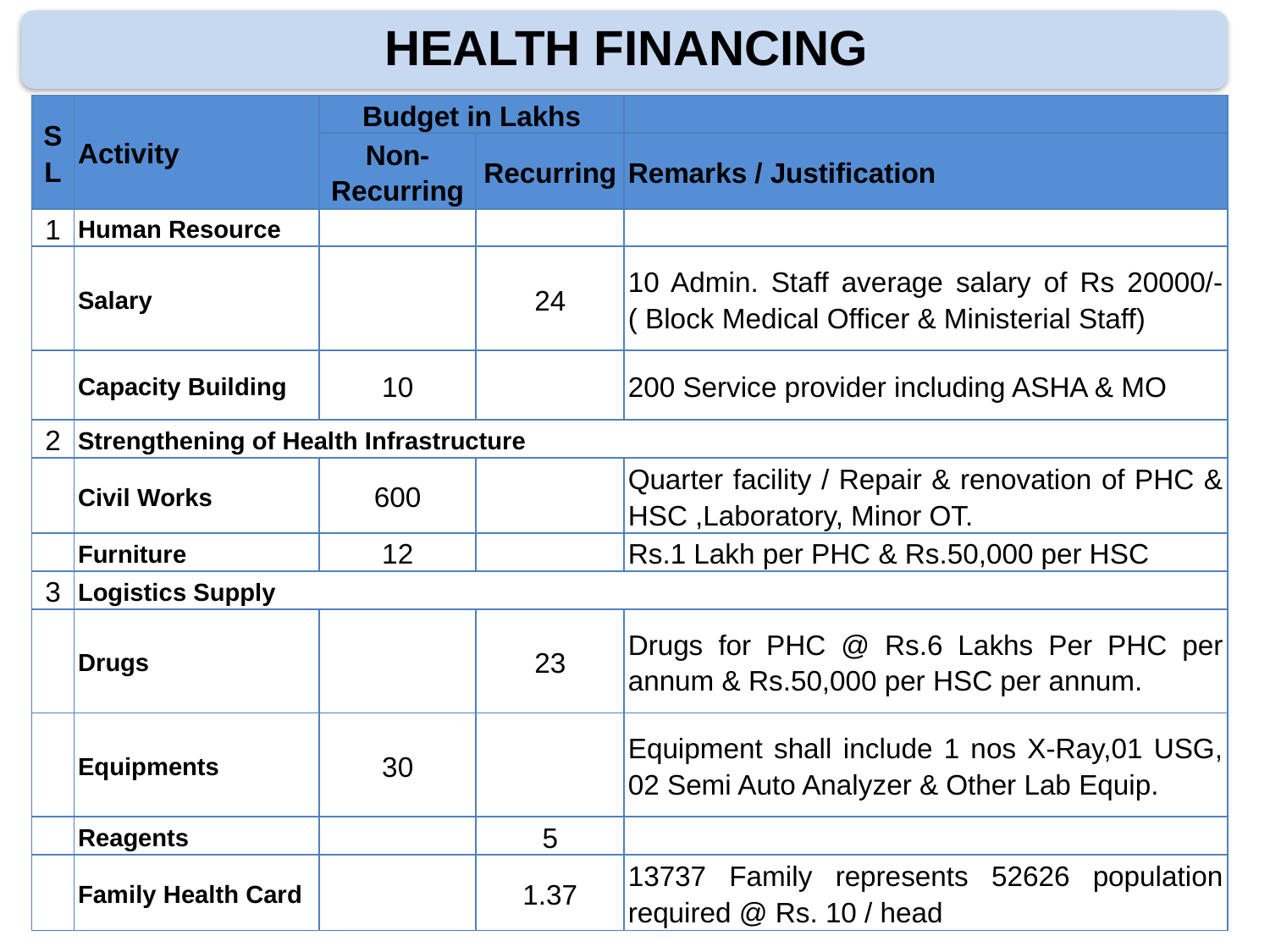

HEALTH FINANCING
| SL | Activity | Budget in Lakhs |  |  |
| --- | --- | --- | --- | --- |
|  |  | Non-Recurring | Recurring | Remarks / Justification |
| 1 | Human Resource |  |  |  |
|  | Salary |  | 24 | 10 Admin. Staff average salary of Rs 20000/- ( Block Medical Officer & Ministerial Staff) |
|  | Capacity Building | 10 |  | 200 Service provider including ASHA & MO |
| 2 | Strengthening of Health Infrastructure |  |  |  |
|  | Civil Works | 600 |  | Quarter facility / Repair & renovation of PHC & HSC ,Laboratory, Minor OT. |
|  | Furniture | 12 |  | Rs.1 Lakh per PHC & Rs.50,000 per HSC |
| 3 | Logistics Supply |  |  |  |
|  | Drugs |  | 23 | Drugs for PHC @ Rs.6 Lakhs Per PHC per annum & Rs.50,000 per HSC per annum. |
|  | Equipments | 30 |  | Equipment shall include 1 nos X-Ray,01 USG, 02 Semi Auto Analyzer & Other Lab Equip. |
|  | Reagents |  | 5 |  |
|  | Family Health Card |  | 1.37 | 13737 Family represents 52626 population required @ Rs. 10 / head |